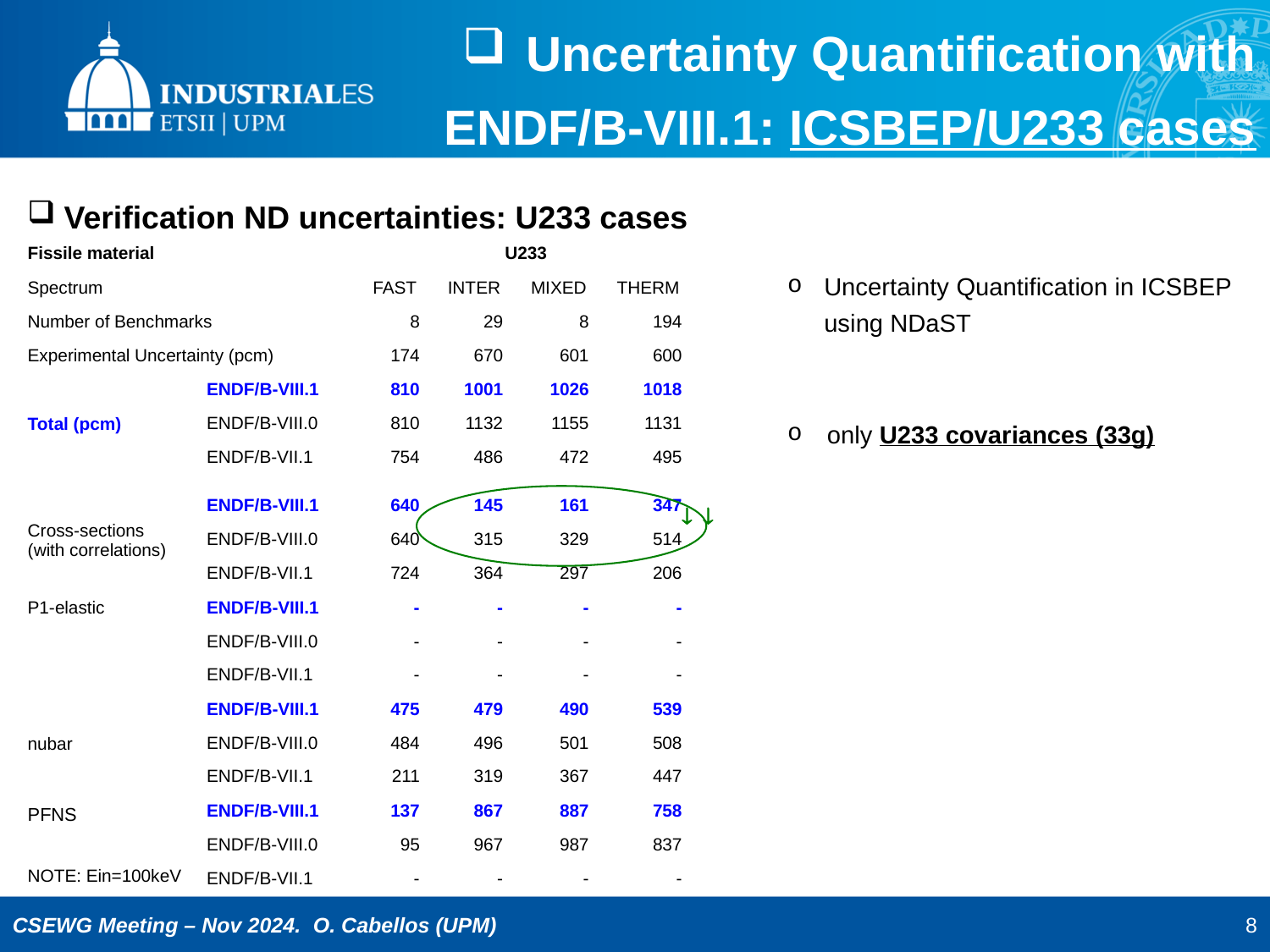

Uncertainty Quantification with ENDF/B-VIII.1: ICSBEP/U233 cases
Verification ND uncertainties: U233 cases
| Fissile material |  | U233 | PU |  |  |
| --- | --- | --- | --- | --- | --- |
| Spectrum |  | FAST | INTER | MIXED | THERM |
| Number of Benchmarks |  | 8 | 29 | 8 | 194 |
| Experimental Uncertainty (pcm) |  | 174 | 670 | 601 | 600 |
| Total (pcm) | ENDF/B-VIII.1 | 810 | 1001 | 1026 | 1018 |
|  | ENDF/B-VIII.0 | 810 | 1132 | 1155 | 1131 |
|  | ENDF/B-VII.1 | 754 | 486 | 472 | 495 |
|  |  |  |  |  |  |
| Cross-sections (with correlations) | ENDF/B-VIII.1 | 640 | 145 | 161 | 347 |
| Cross-sections | ENDF/B-VIII.0 | 640 | 315 | 329 | 514 |
|  | ENDF/B-VII.1 | 724 | 364 | 297 | 206 |
| P1-elastic | ENDF/B-VIII.1 | - | - | - | - |
| P1-elastic | ENDF/B-VIII.0 | - | - | - | - |
|  | ENDF/B-VII.1 | - | - | - | - |
| nubar | ENDF/B-VIII.1 | 475 | 479 | 490 | 539 |
| nubar | ENDF/B-VIII.0 | 484 | 496 | 501 | 508 |
|  | ENDF/B-VII.1 | 211 | 319 | 367 | 447 |
| PFNS NOTE: Ein=100keV | ENDF/B-VIII.1 | 137 | 867 | 887 | 758 |
| PFNS | ENDF/B-VIII.0 | 95 | 967 | 987 | 837 |
|  | ENDF/B-VII.1 | - | - | - | - |
Uncertainty Quantification in ICSBEP using NDaST

only U233 covariances (33g)

↓
↓
8